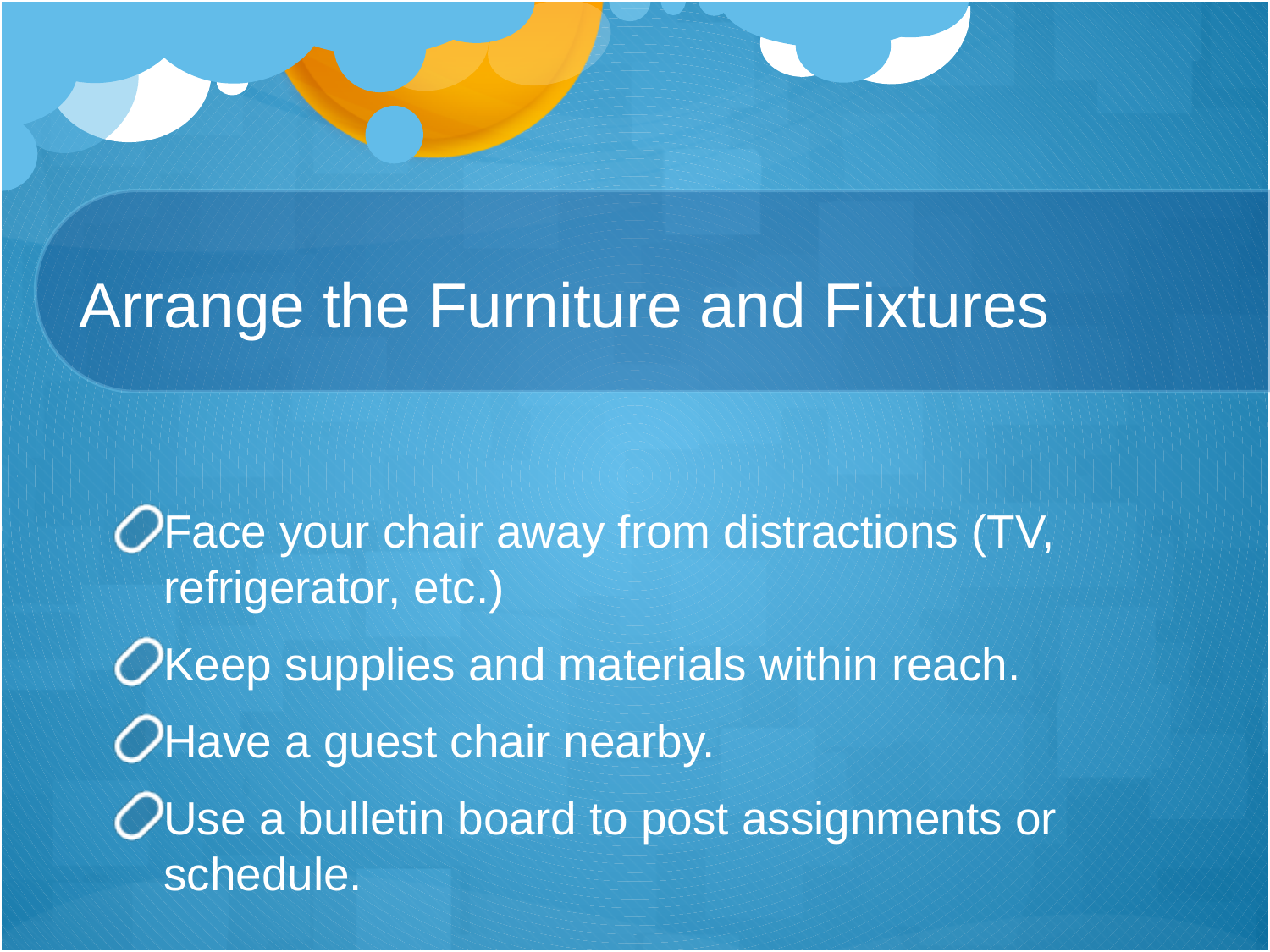

# Arrange the Furniture and Fixtures

Face your chair away from distractions (TV, refrigerator, etc.)
Keep supplies and materials within reach.
Have a guest chair nearby.
Use a bulletin board to post assignments or schedule.